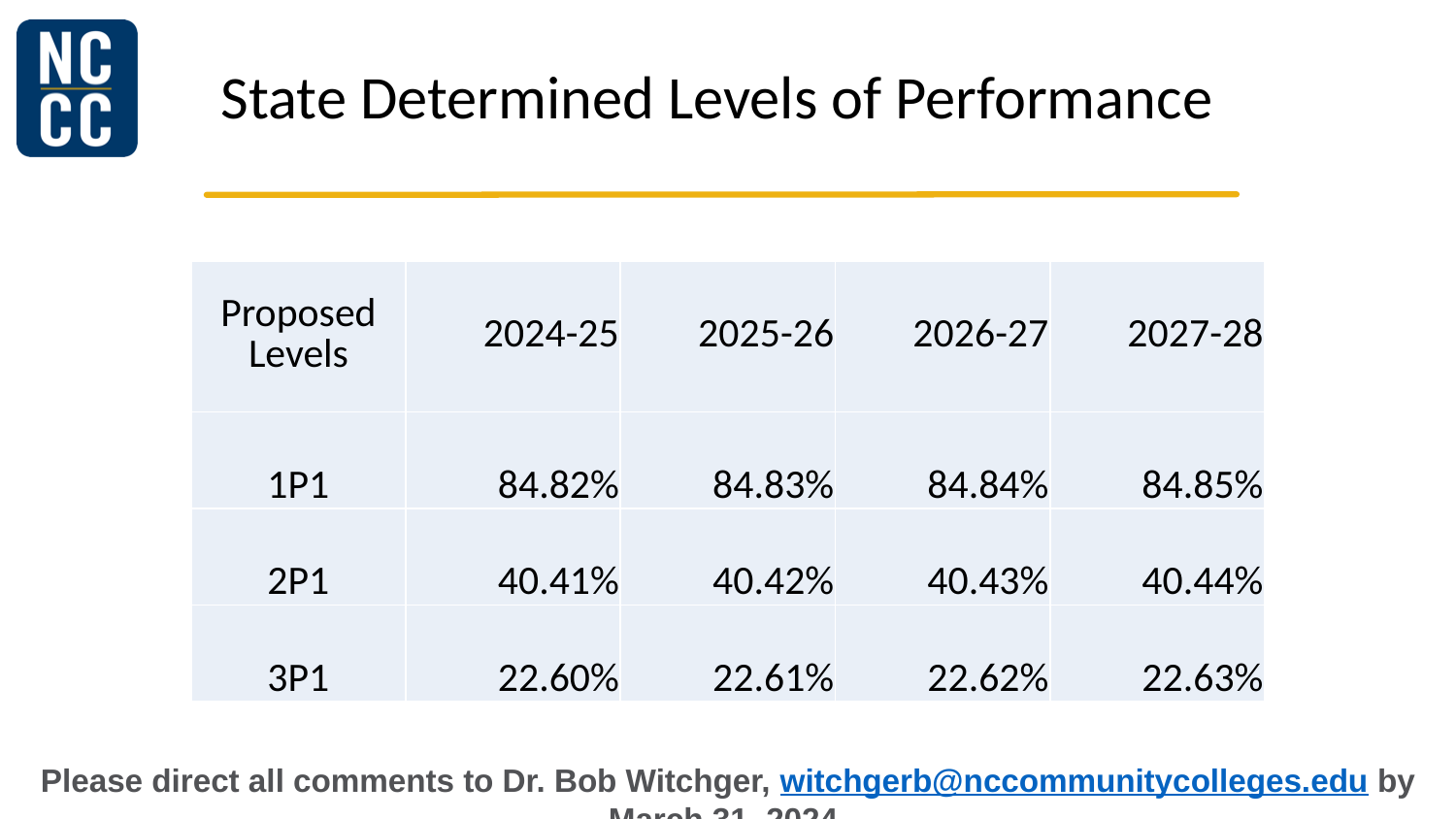

# State Determined Levels of Performance
| Proposed Levels | 2024-25 | 2025-26 | 2026-27 | 2027-28 |
| --- | --- | --- | --- | --- |
| 1P1 | 84.82% | 84.83% | 84.84% | 84.85% |
| 2P1 | 40.41% | 40.42% | 40.43% | 40.44% |
| 3P1 | 22.60% | 22.61% | 22.62% | 22.63% |
Please direct all comments to Dr. Bob Witchger, witchgerb@nccommunitycolleges.edu by March 31, 2024.